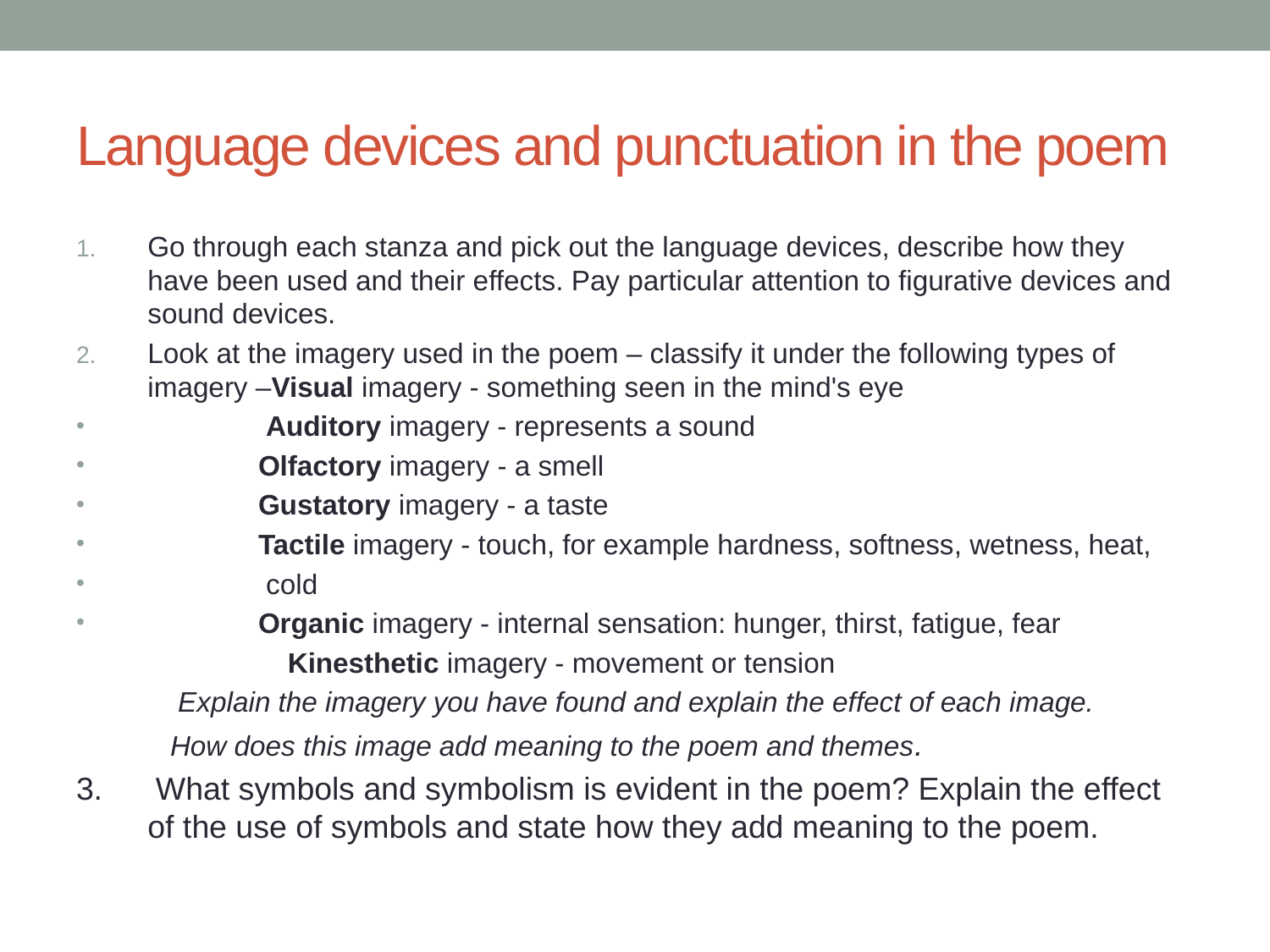

# Language devices and punctuation in the poem
Go through each stanza and pick out the language devices, describe how they have been used and their effects. Pay particular attention to figurative devices and sound devices.
Look at the imagery used in the poem – classify it under the following types of imagery –Visual imagery - something seen in the mind's eye
                     Auditory imagery - represents a sound
                    Olfactory imagery - a smell
                    Gustatory imagery - a taste
                    Tactile imagery - touch, for example hardness, softness, wetness, heat,
                     cold
                    Organic imagery - internal sensation: hunger, thirst, fatigue, fear
                           Kinesthetic imagery - movement or tension
             Explain the imagery you have found and explain the effect of each image.
            How does this image add meaning to the poem and themes.
3.      What symbols and symbolism is evident in the poem? Explain the effect of the use of symbols and state how they add meaning to the poem.